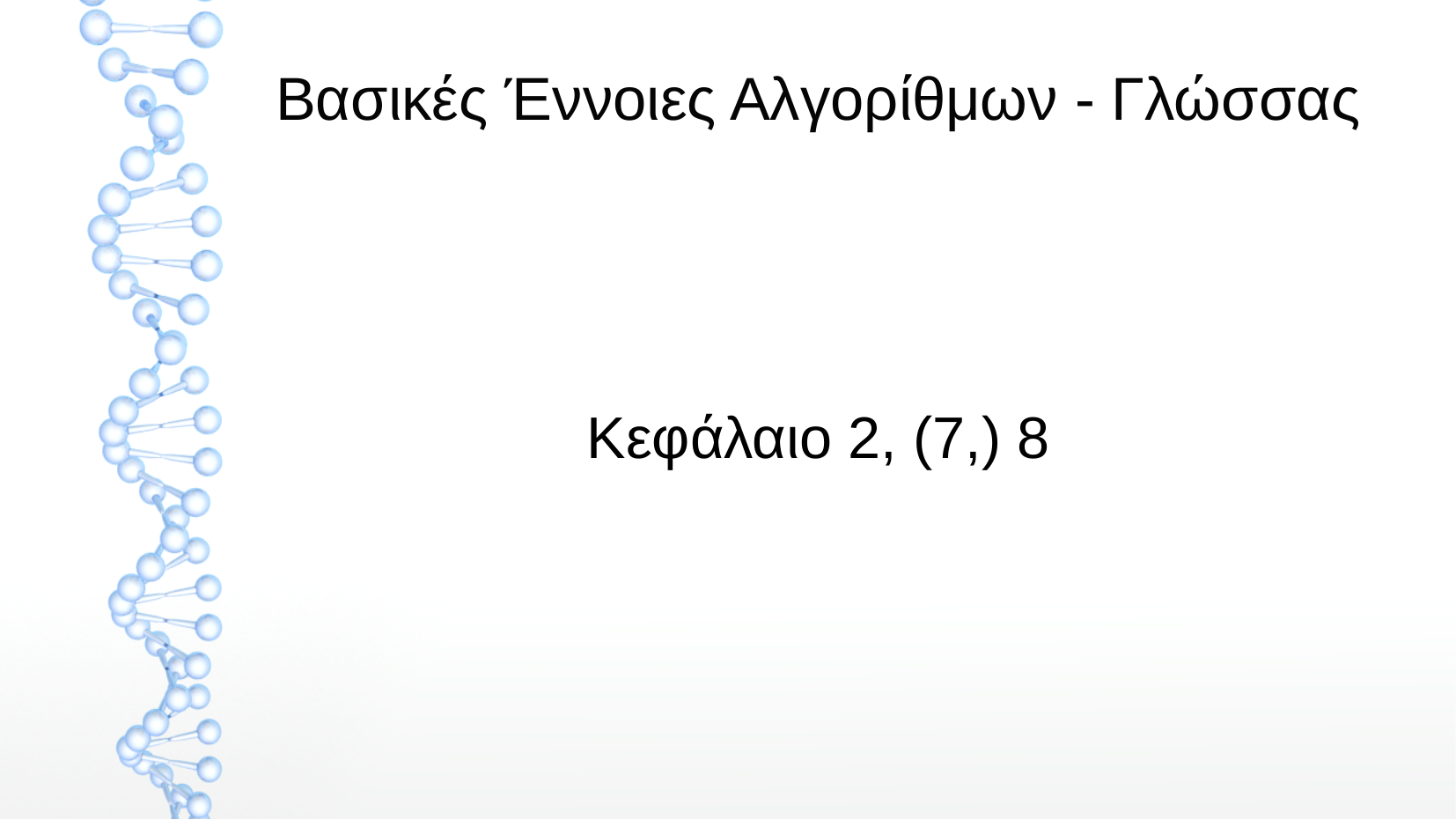

Βασικές Έννοιες Αλγορίθμων - Γλώσσας
Κεφάλαιο 2, (7,) 8